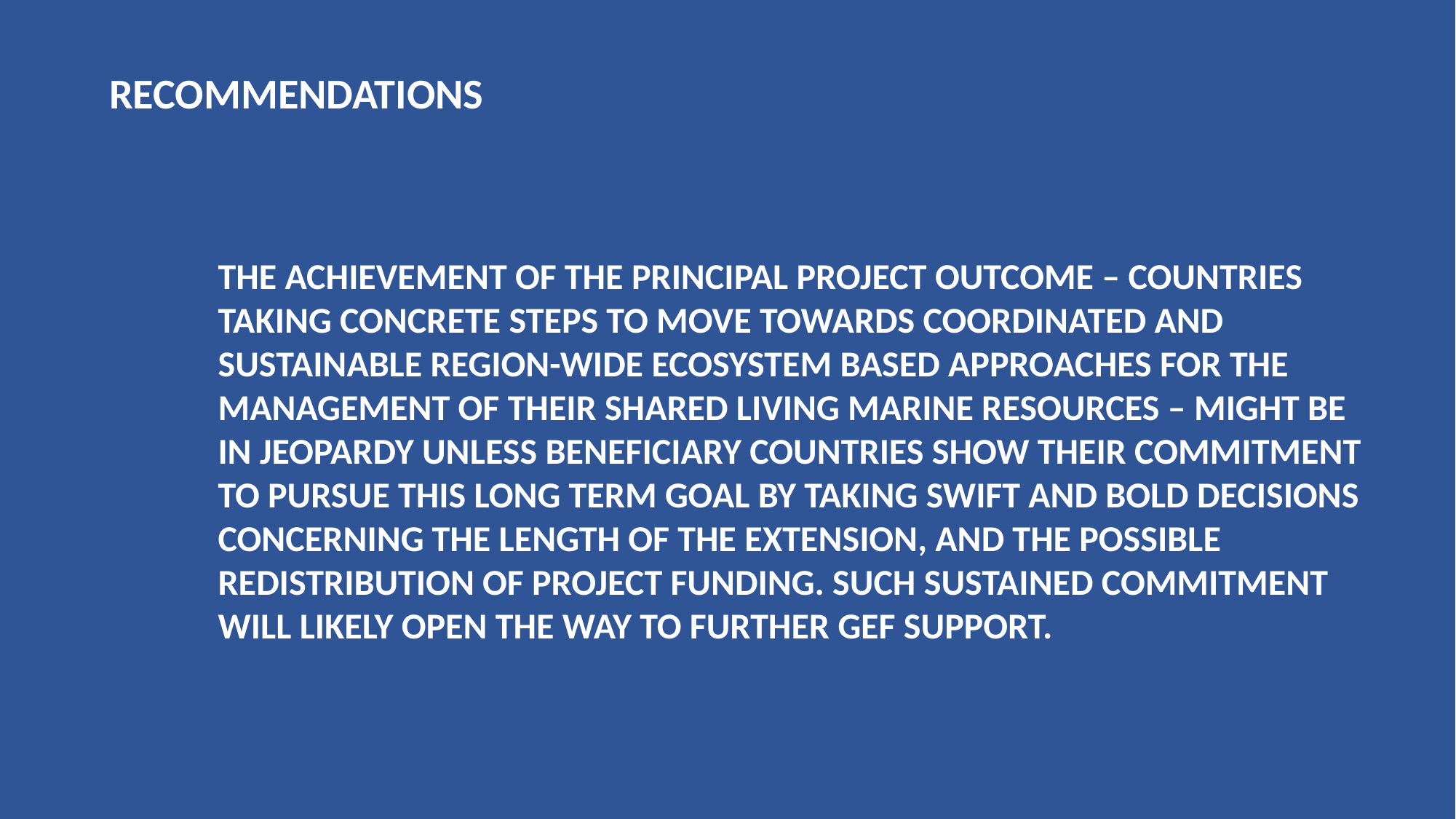

RECOMMENDATIONS
THE ACHIEVEMENT OF THE PRINCIPAL PROJECT OUTCOME – COUNTRIES TAKING CONCRETE STEPS TO MOVE TOWARDS COORDINATED AND SUSTAINABLE REGION-WIDE ECOSYSTEM BASED APPROACHES FOR THE MANAGEMENT OF THEIR SHARED LIVING MARINE RESOURCES – MIGHT BE IN JEOPARDY UNLESS BENEFICIARY COUNTRIES SHOW THEIR COMMITMENT TO PURSUE THIS LONG TERM GOAL BY TAKING SWIFT AND BOLD DECISIONS CONCERNING THE LENGTH OF THE EXTENSION, AND THE POSSIBLE REDISTRIBUTION OF PROJECT FUNDING. SUCH SUSTAINED COMMITMENT WILL LIKELY OPEN THE WAY TO FURTHER GEF SUPPORT.